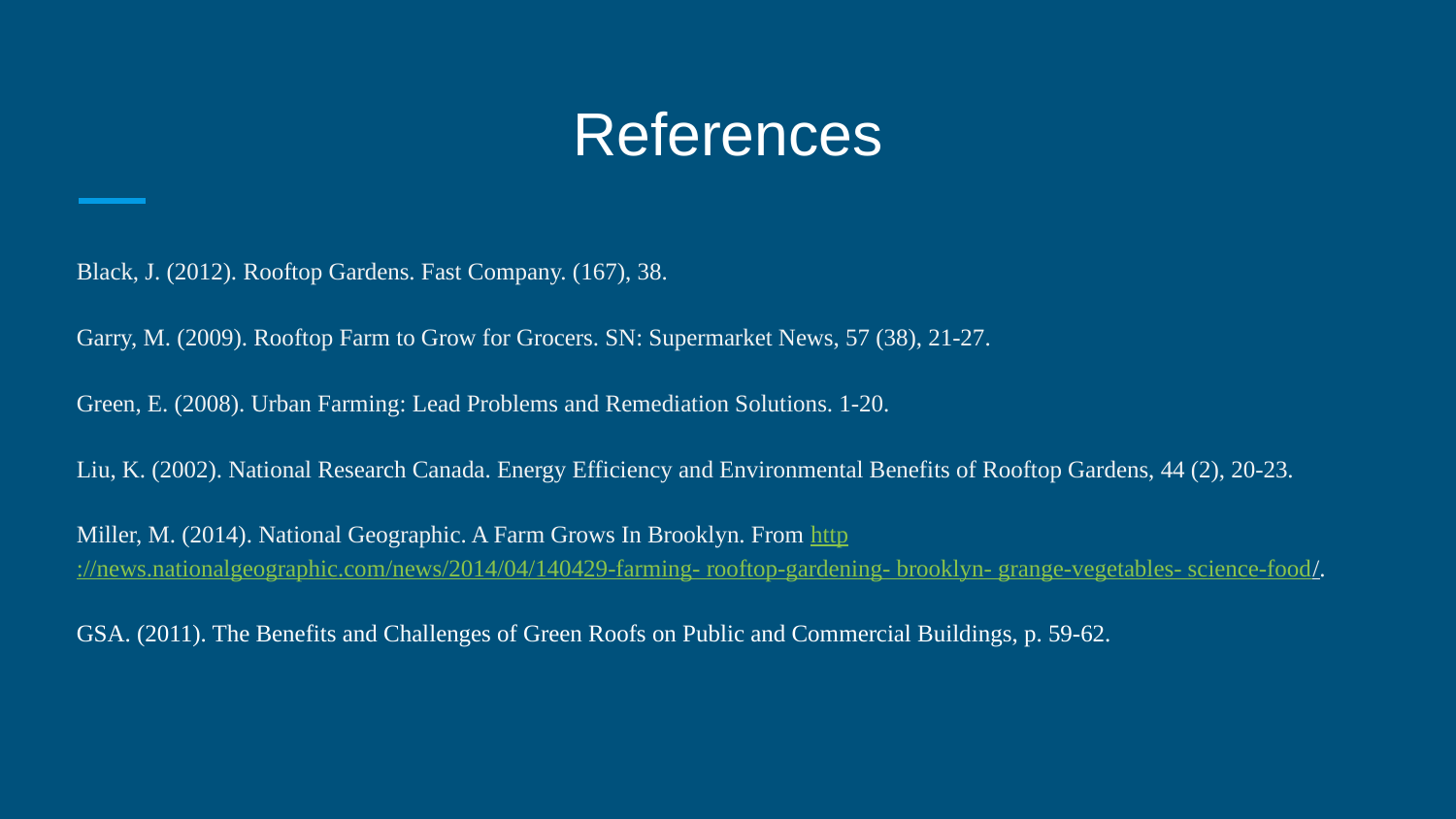

# References
Black, J. (2012). Rooftop Gardens. Fast Company. (167), 38.
Garry, M. (2009). Rooftop Farm to Grow for Grocers. SN: Supermarket News, 57 (38), 21-27.
Green, E. (2008). Urban Farming: Lead Problems and Remediation Solutions. 1-20.
Liu, K. (2002). National Research Canada. Energy Efficiency and Environmental Benefits of Rooftop Gardens, 44 (2), 20-23.
Miller, M. (2014). National Geographic. A Farm Grows In Brooklyn. From http://news.nationalgeographic.com/news/2014/04/140429-farming- rooftop-gardening- brooklyn- grange-vegetables- science-food/.
GSA. (2011). The Benefits and Challenges of Green Roofs on Public and Commercial Buildings, p. 59-62.